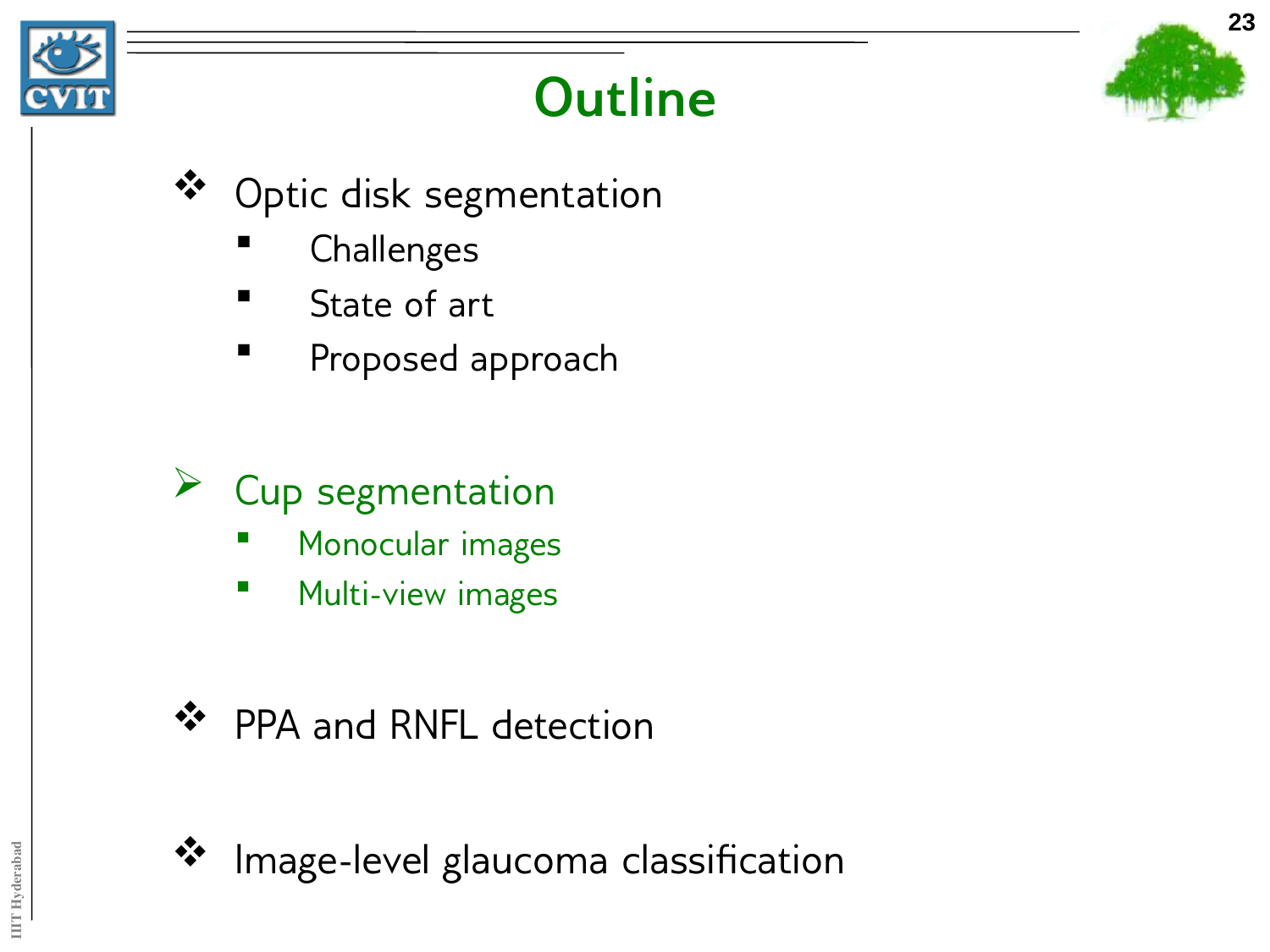

23
# Outline
Optic disk segmentation
 Challenges
 State of art
 Proposed approach

Cup segmentation
Monocular images
Multi-view images

PPA and RNFL detection

Image-level glaucoma classification